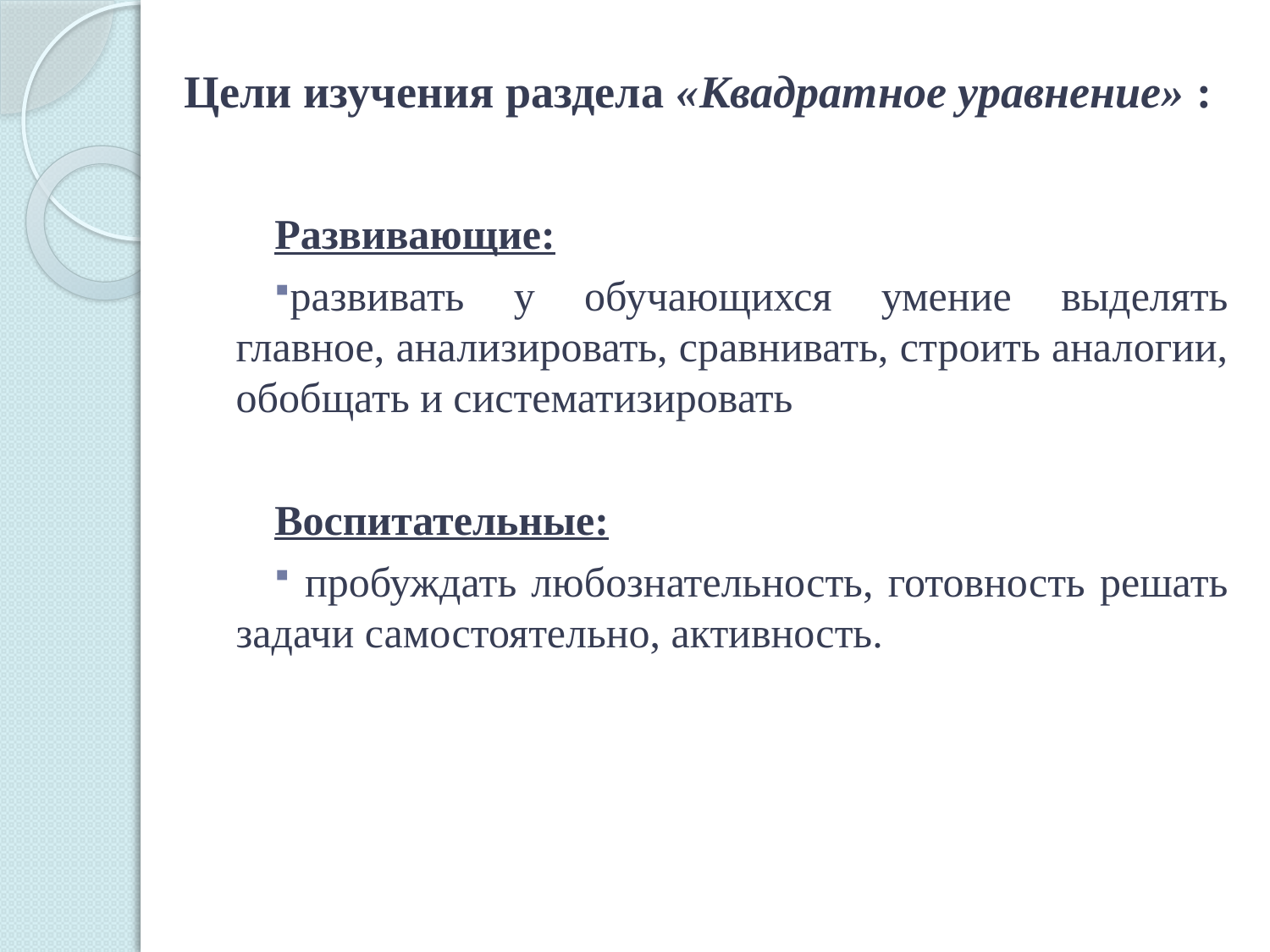

# Цели изучения раздела «Квадратное уравнение» :
Развивающие:
развивать у обучающихся умение выделять главное, анализировать, сравнивать, строить аналогии, обобщать и систематизировать

Воспитательные:
 пробуждать любознательность, готовность решать задачи самостоятельно, активность.